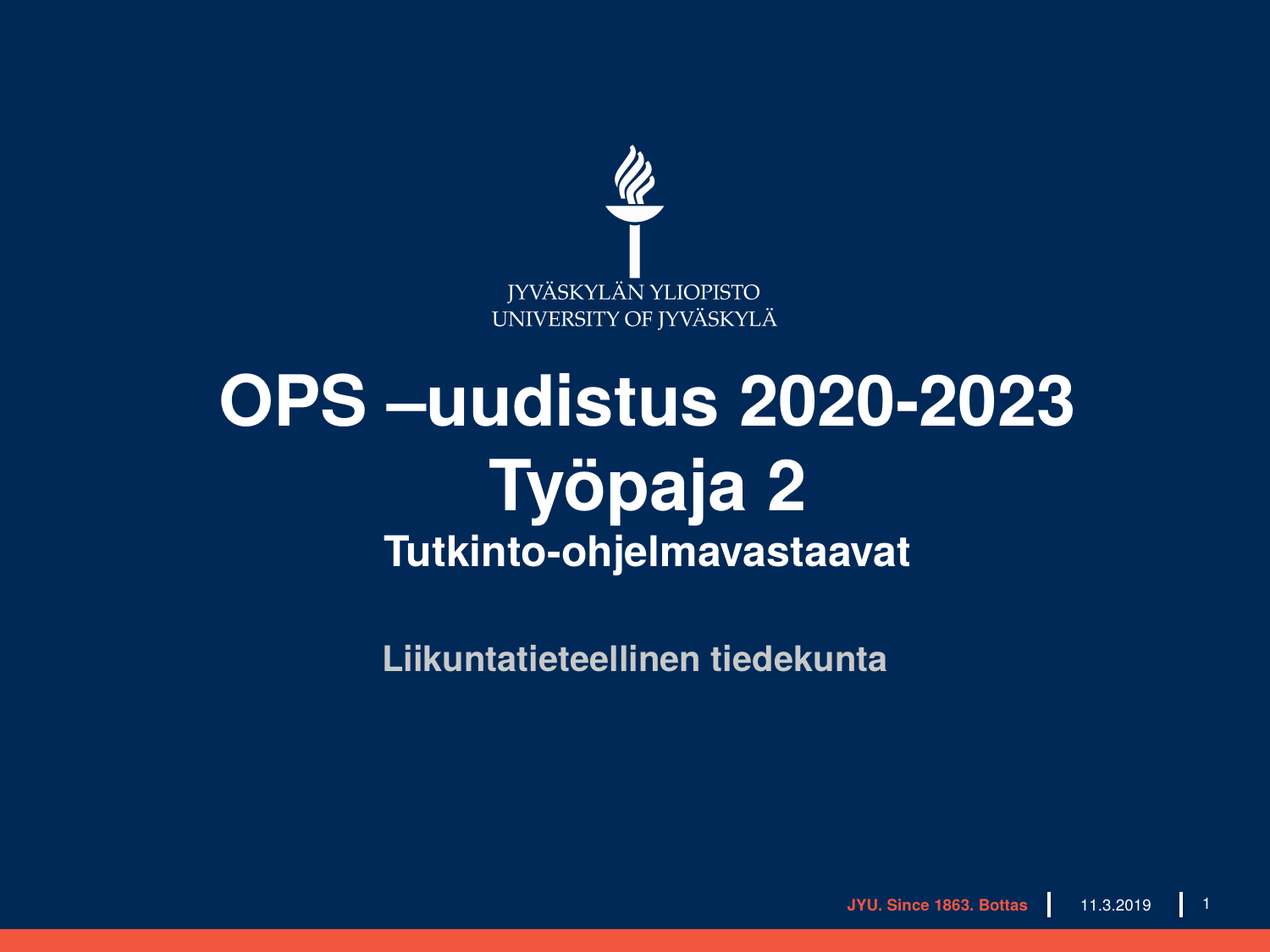

# OPS –uudistus 2020-2023 Työpaja 2 Tutkinto-ohjelmavastaavat
Liikuntatieteellinen tiedekunta
11.3.2019
JYU. Since 1863. Bottas
1